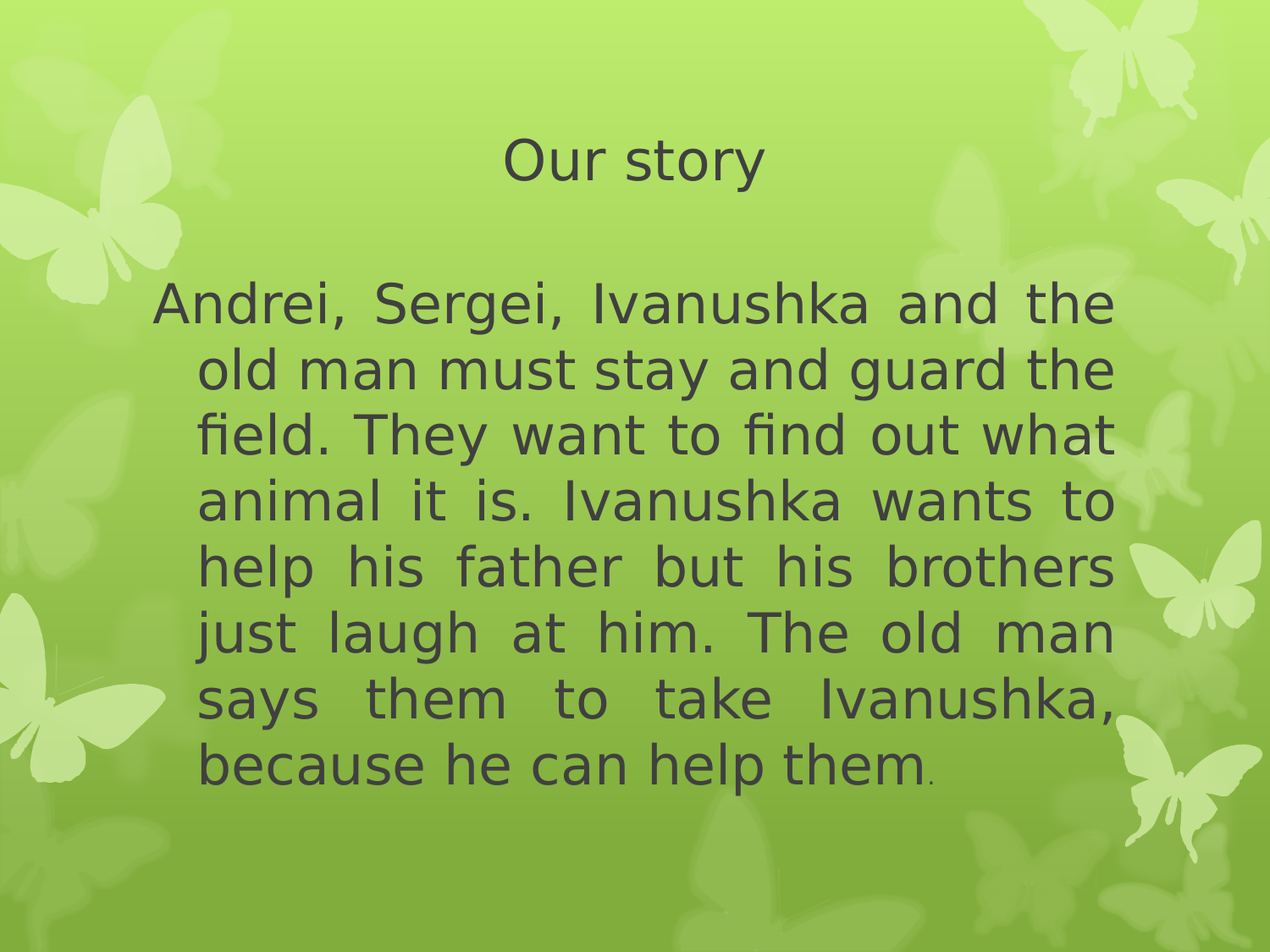

# Our story
Andrei, Sergei, Ivanushka and the old man must stay and guard the field. They want to find out what animal it is. Ivanushka wants to help his father but his brothers just laugh at him. The old man says them to take Ivanushka, because he can help them.